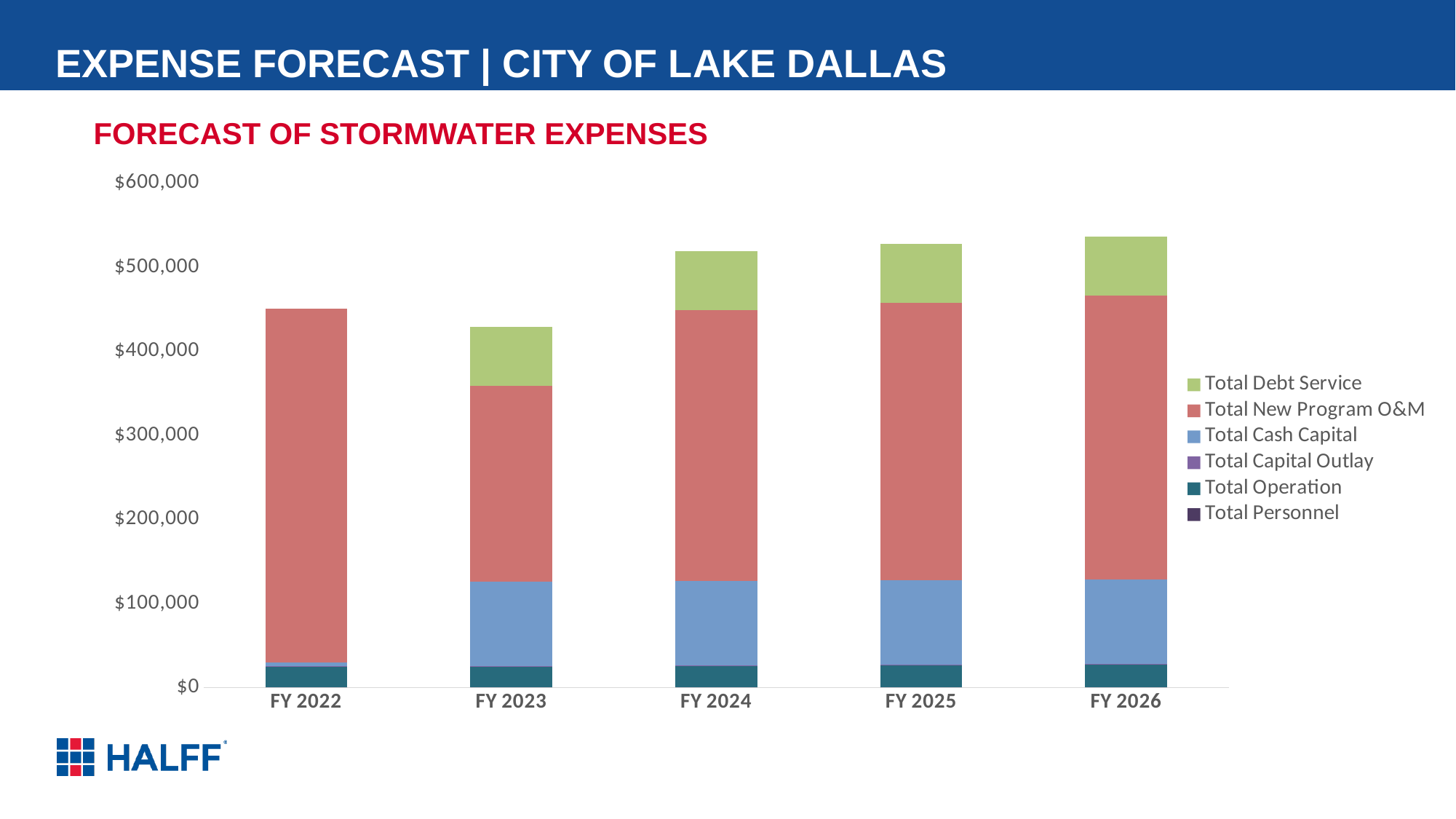

Expense forecast | City of Lake Dallas
Forecast of Stormwater Expenses

[unsupported chart]